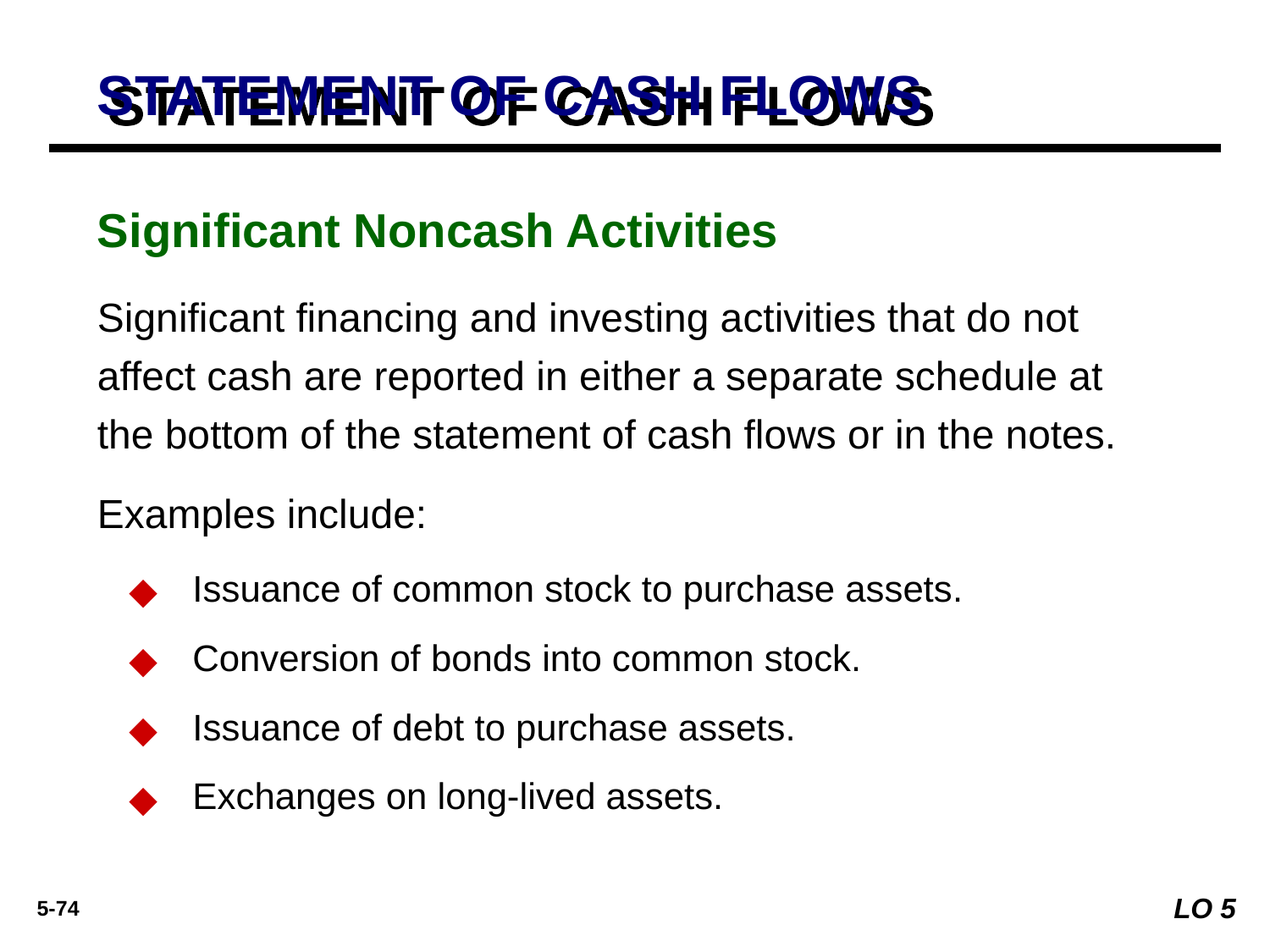

# STATEMENT OF CASH FLOWS
Significant Noncash Activities
Significant financing and investing activities that do not affect cash are reported in either a separate schedule at the bottom of the statement of cash flows or in the notes.
Examples include:
Issuance of common stock to purchase assets.
Conversion of bonds into common stock.
Issuance of debt to purchase assets.
Exchanges on long-lived assets.
LO 5